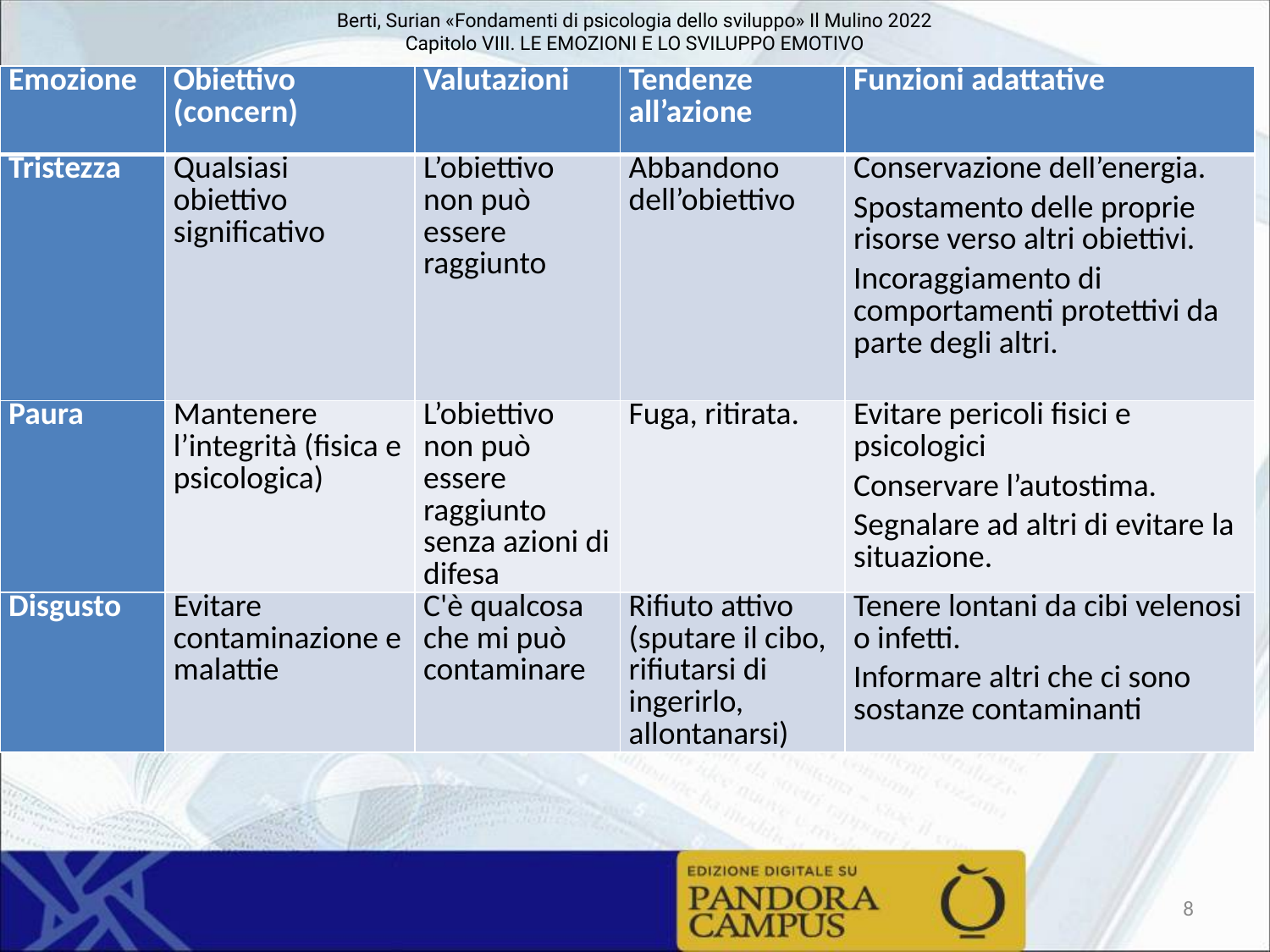

| Emozione | Obiettivo (concern) | Valutazioni | Tendenze all’azione | Funzioni adattative |
| --- | --- | --- | --- | --- |
| Tristezza | Qualsiasi obiettivo significativo | L’obiettivo non può essere raggiunto | Abbandono dell’obiettivo | Conservazione dell’energia. Spostamento delle proprie risorse verso altri obiettivi. Incoraggiamento di comportamenti protettivi da parte degli altri. |
| Paura | Mantenere l’integrità (fisica e psicologica) | L’obiettivo non può essere raggiunto senza azioni di difesa | Fuga, ritirata. | Evitare pericoli fisici e psicologici Conservare l’autostima. Segnalare ad altri di evitare la situazione. |
| Disgusto | Evitare contaminazione e malattie | C'è qualcosa che mi può contaminare | Rifiuto attivo (sputare il cibo, rifiutarsi di ingerirlo, allontanarsi) | Tenere lontani da cibi velenosi o infetti. Informare altri che ci sono sostanze contaminanti |
8